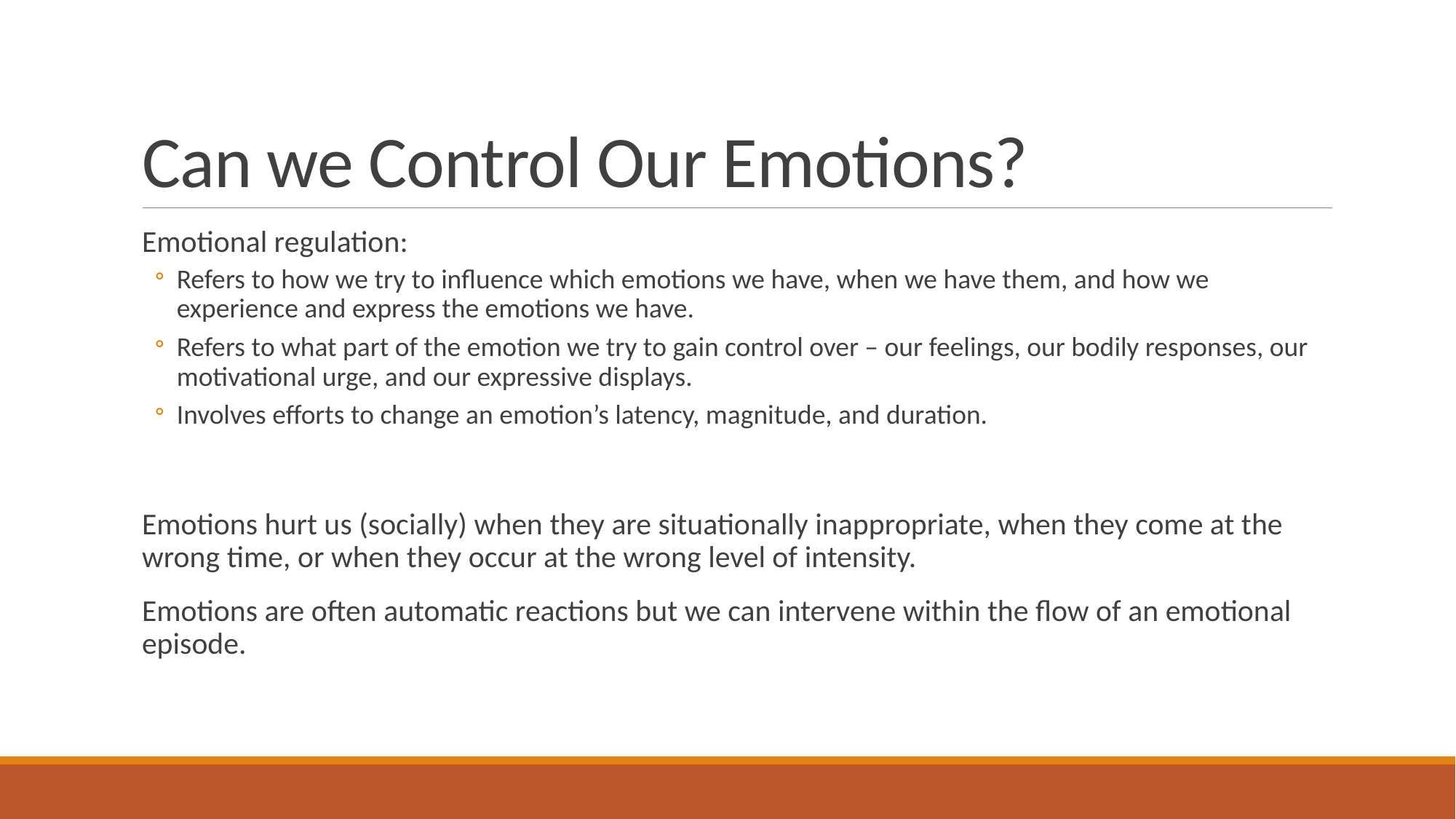

# Can we Control Our Emotions?
Emotional regulation:
Refers to how we try to influence which emotions we have, when we have them, and how we experience and express the emotions we have.
Refers to what part of the emotion we try to gain control over – our feelings, our bodily responses, our motivational urge, and our expressive displays.
Involves efforts to change an emotion’s latency, magnitude, and duration.

Emotions hurt us (socially) when they are situationally inappropriate, when they come at the wrong time, or when they occur at the wrong level of intensity.
Emotions are often automatic reactions but we can intervene within the flow of an emotional episode.